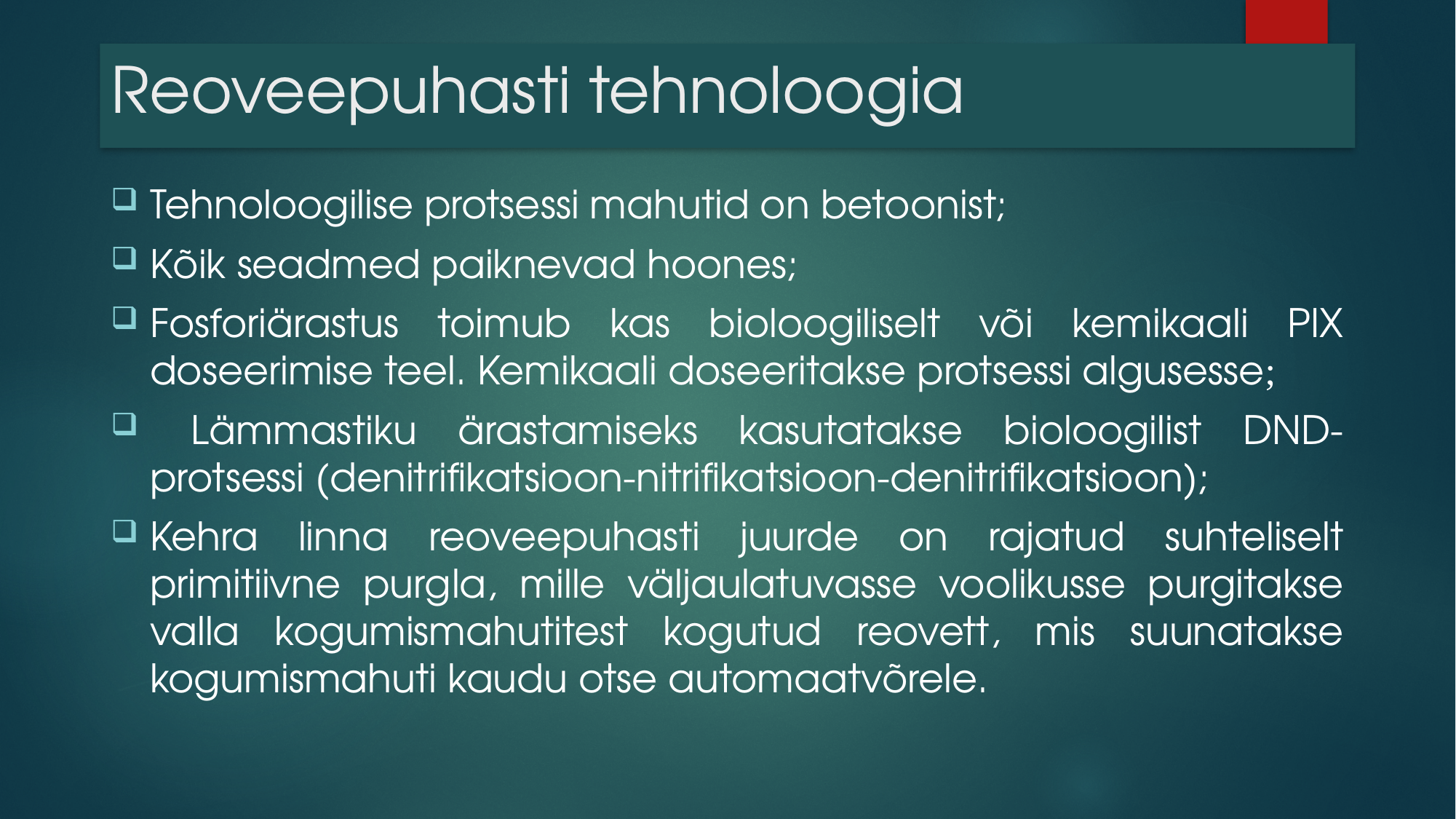

# Reoveepuhasti tehnoloogia
Tehnoloogilise protsessi mahutid on betoonist;
Kõik seadmed paiknevad hoones;
Fosforiärastus toimub kas bioloogiliselt või kemikaali PIX doseerimise teel. Kemikaali doseeritakse protsessi algusesse;
 Lämmastiku ärastamiseks kasutatakse bioloogilist DND-protsessi (denitrifikatsioon-nitrifikatsioon-denitrifikatsioon);
Kehra linna reoveepuhasti juurde on rajatud suhteliselt primitiivne purgla, mille väljaulatuvasse voolikusse purgitakse valla kogumismahutitest kogutud reovett, mis suunatakse kogumismahuti kaudu otse automaatvõrele.